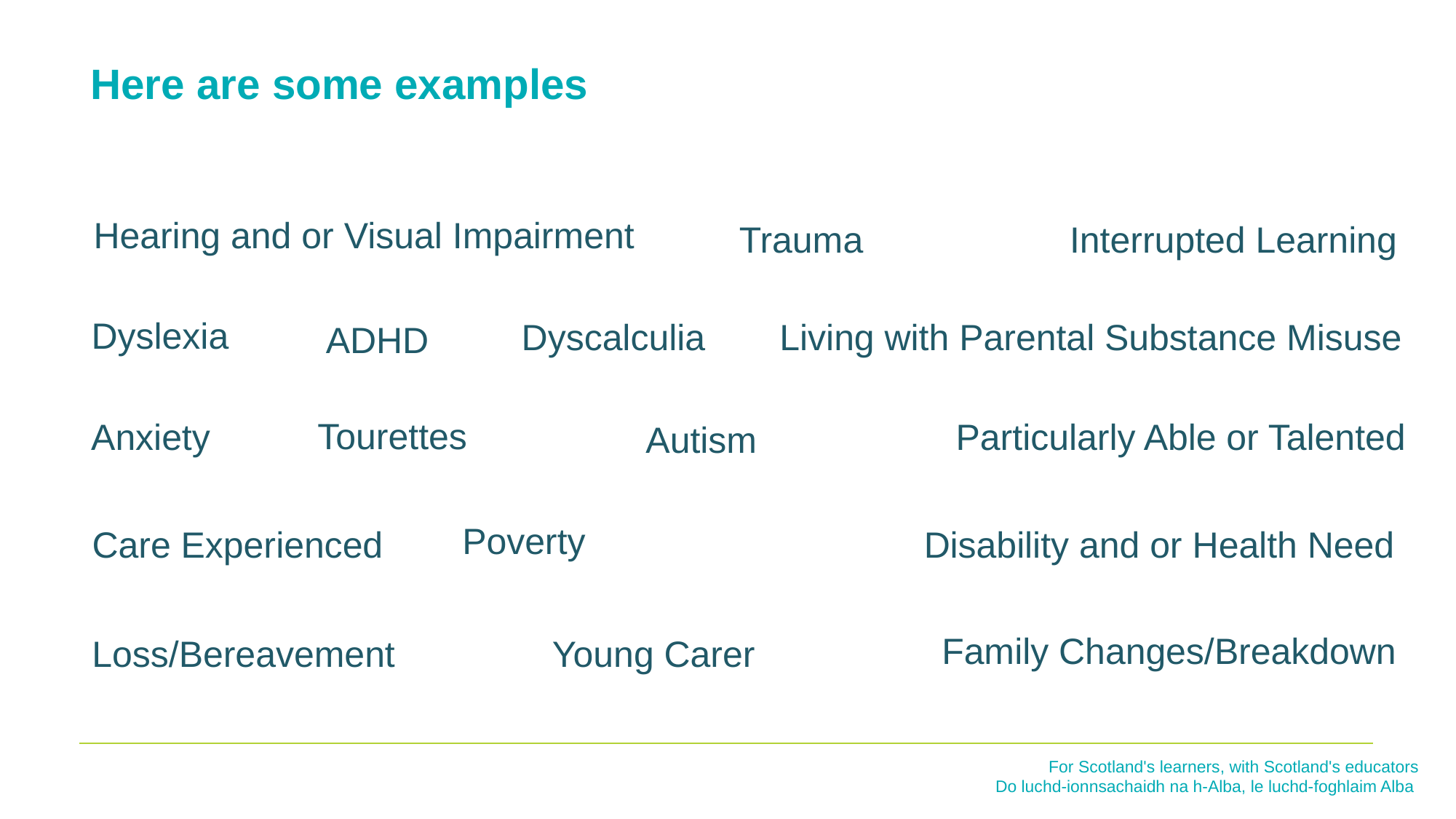

# Here are some examples
Hearing and or Visual Impairment
Trauma
Interrupted Learning
Dyslexia
Dyscalculia
Living with Parental Substance Misuse
ADHD
Tourettes
Anxiety
Particularly Able or Talented
Autism
Poverty
Disability and or Health Need
Care Experienced

Family Changes/Breakdown
Loss/Bereavement
Young Carer